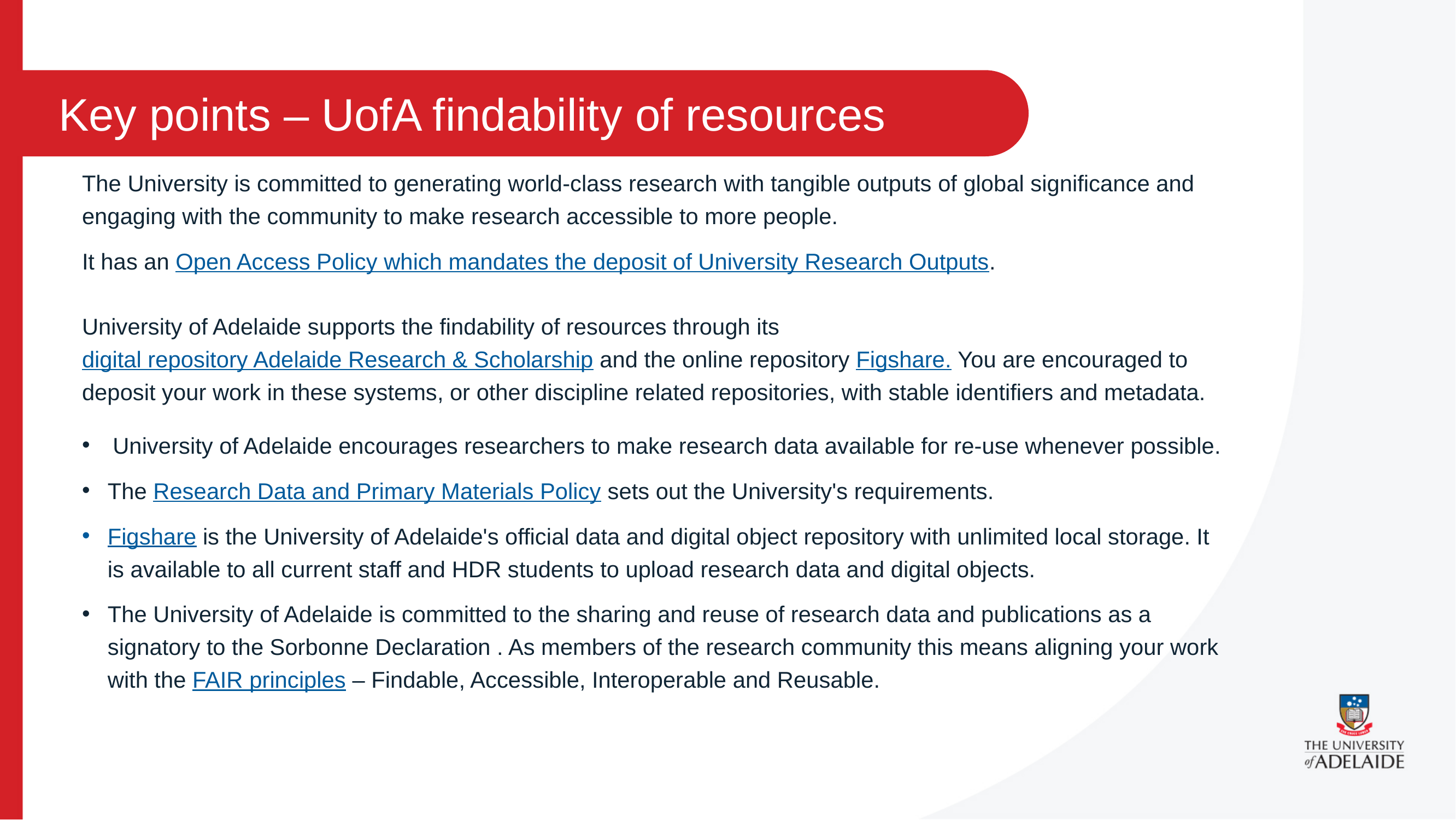

Key points – UofA findability of resources
The University is committed to generating world-class research with tangible outputs of global significance and engaging with the community to make research accessible to more people.
It has an Open Access Policy which mandates the deposit of University Research Outputs.
University of Adelaide supports the findability of resources through its digital repository Adelaide Research & Scholarship and the online repository Figshare. You are encouraged to deposit your work in these systems, or other discipline related repositories, with stable identifiers and metadata.
University of Adelaide encourages researchers to make research data available for re-use whenever possible.
The Research Data and Primary Materials Policy sets out the University's requirements.
Figshare is the University of Adelaide's official data and digital object repository with unlimited local storage. It is available to all current staff and HDR students to upload research data and digital objects.
The University of Adelaide is committed to the sharing and reuse of research data and publications as a signatory to the Sorbonne Declaration . As members of the research community this means aligning your work with the FAIR principles – Findable, Accessible, Interoperable and Reusable.